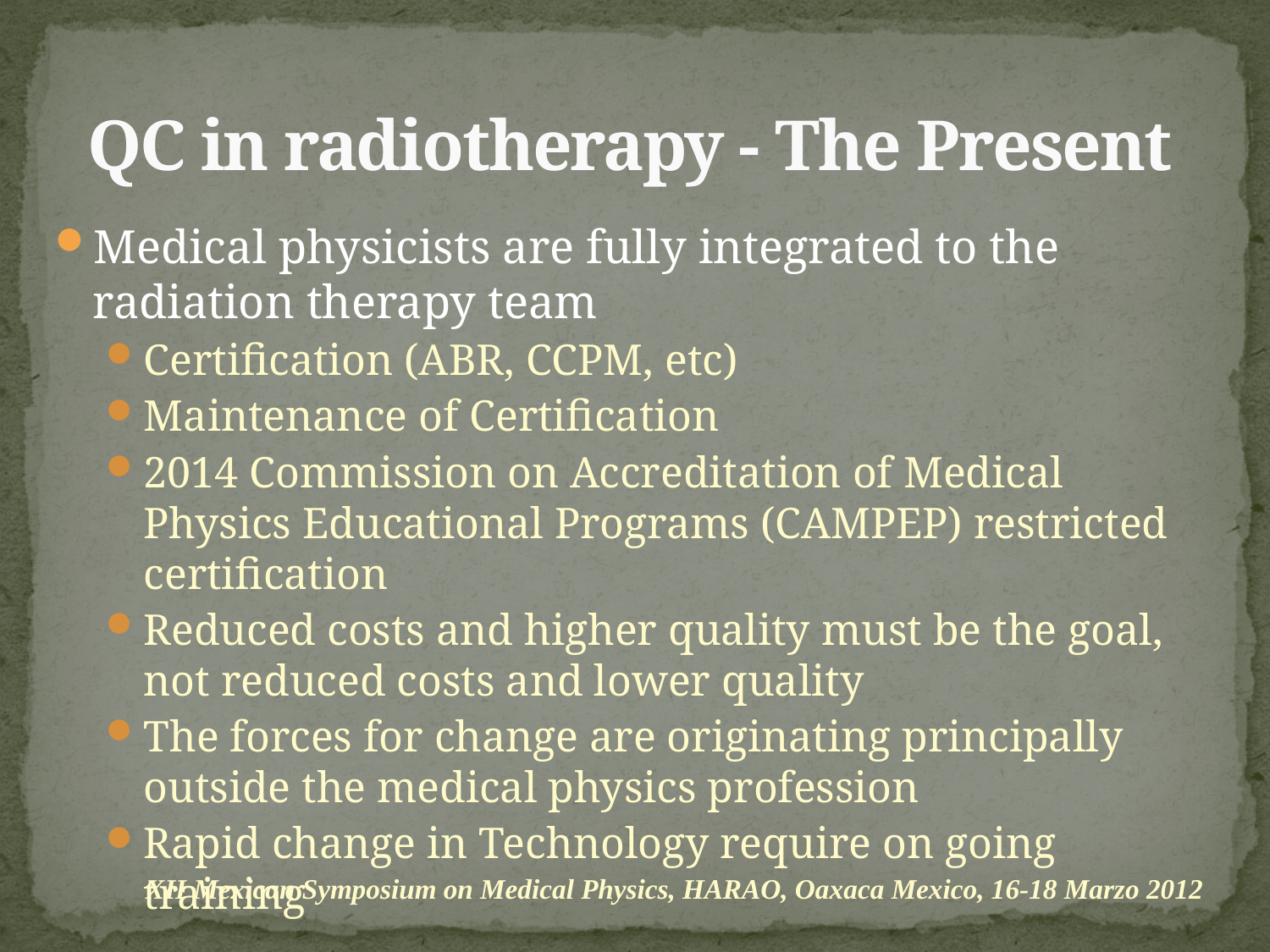

# QC in radiotherapy - The Present
Medical physicists are fully integrated to the radiation therapy team
Certification (ABR, CCPM, etc)
Maintenance of Certification
2014 Commission on Accreditation of Medical Physics Educational Programs (CAMPEP) restricted certification
Reduced costs and higher quality must be the goal, not reduced costs and lower quality
The forces for change are originating principally outside the medical physics profession
Rapid change in Technology require on going training

XII Mexican Symposium on Medical Physics, HARAO, Oaxaca Mexico, 16-18 Marzo 2012